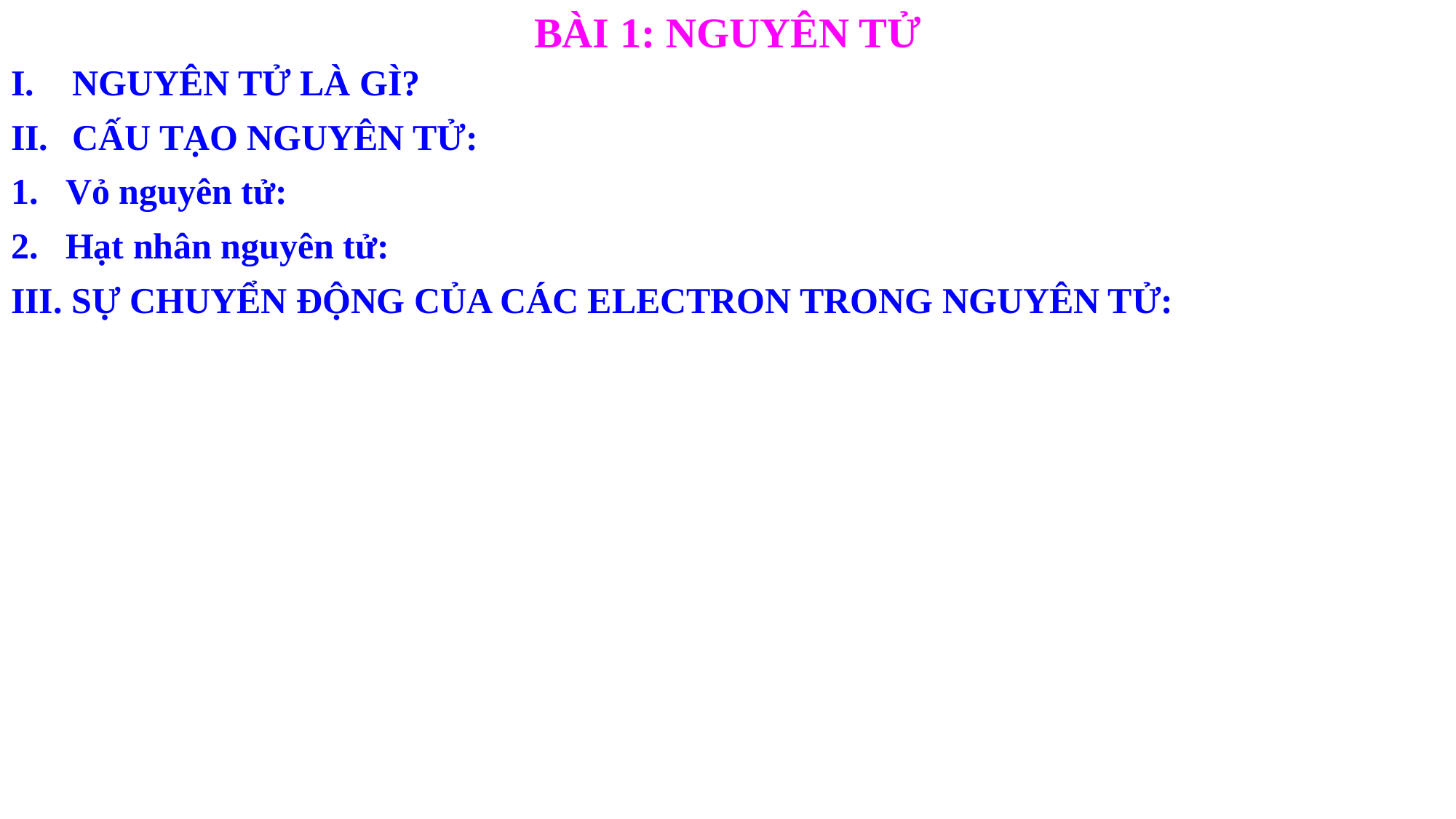

BÀI 1: NGUYÊN TỬ
NGUYÊN TỬ LÀ GÌ?
CẤU TẠO NGUYÊN TỬ:
Vỏ nguyên tử:
Hạt nhân nguyên tử:
III. SỰ CHUYỂN ĐỘNG CỦA CÁC ELECTRON TRONG NGUYÊN TỬ: